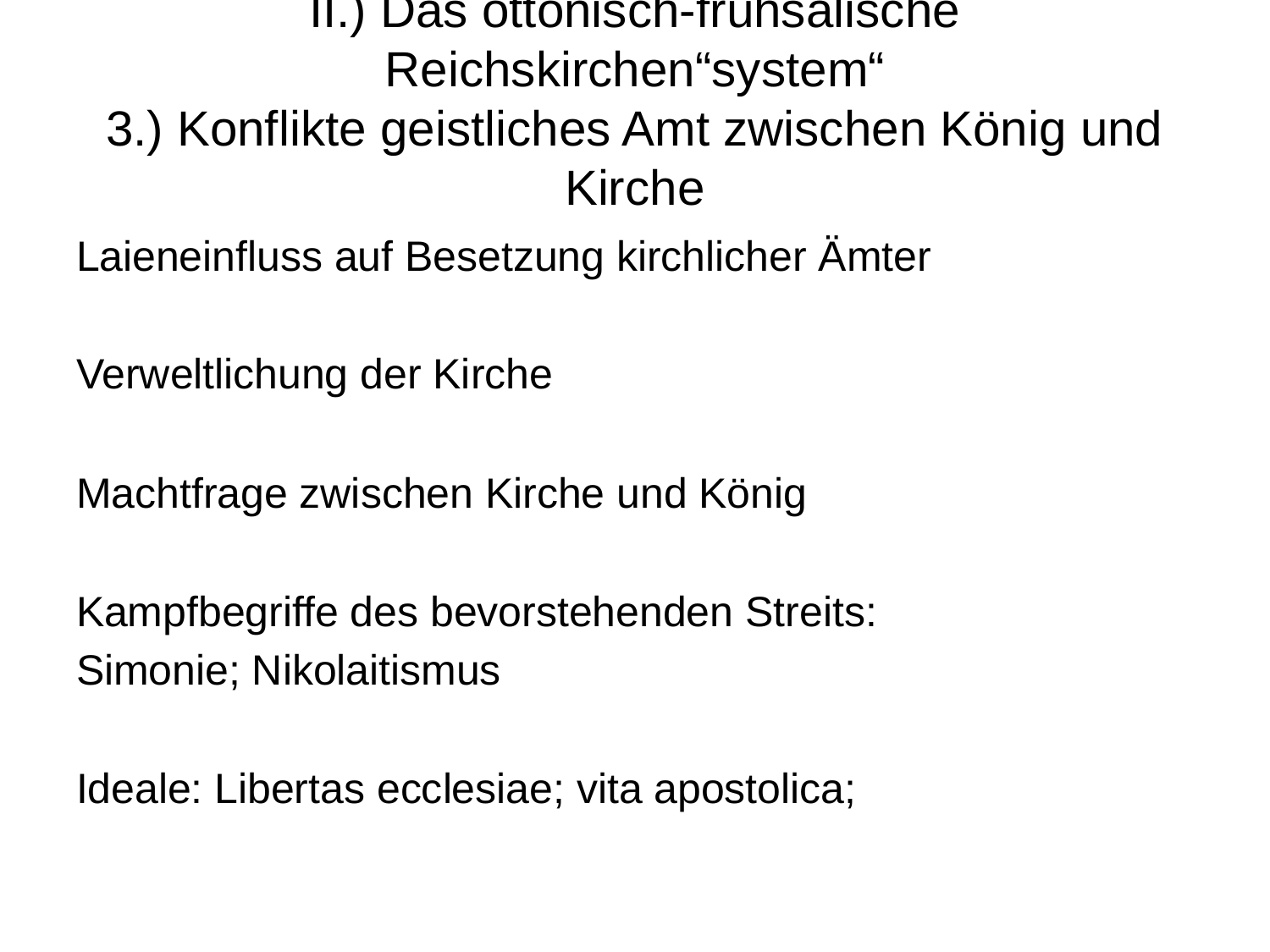

# II.) Das ottonisch-frühsalische Reichskirchen“system“ 3.) Konflikte geistliches Amt zwischen König und Kirche
Laieneinfluss auf Besetzung kirchlicher Ämter

Verweltlichung der Kirche

Machtfrage zwischen Kirche und König

Kampfbegriffe des bevorstehenden Streits:
Simonie; Nikolaitismus

Ideale: Libertas ecclesiae; vita apostolica;